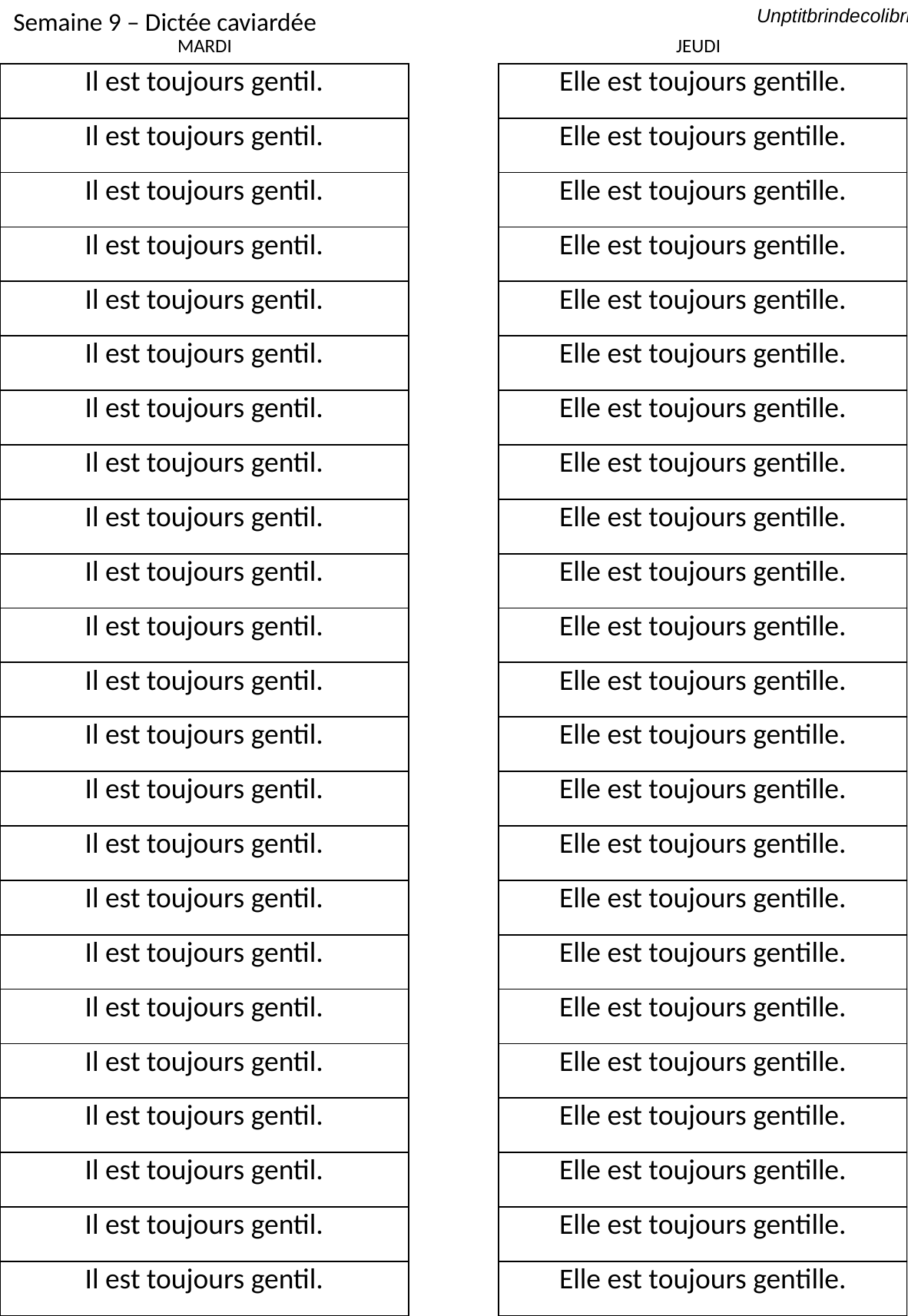

Semaine 9 – Dictée caviardée
Unptitbrindecolibri
MARDI
JEUDI
| Il est toujours gentil. |
| --- |
| Il est toujours gentil. |
| Il est toujours gentil. |
| Il est toujours gentil. |
| Il est toujours gentil. |
| Il est toujours gentil. |
| Il est toujours gentil. |
| Il est toujours gentil. |
| Il est toujours gentil. |
| Il est toujours gentil. |
| Il est toujours gentil. |
| Il est toujours gentil. |
| Il est toujours gentil. |
| Il est toujours gentil. |
| Il est toujours gentil. |
| Il est toujours gentil. |
| Il est toujours gentil. |
| Il est toujours gentil. |
| Il est toujours gentil. |
| Il est toujours gentil. |
| Il est toujours gentil. |
| Il est toujours gentil. |
| Il est toujours gentil. |
| Elle est toujours gentille. |
| --- |
| Elle est toujours gentille. |
| Elle est toujours gentille. |
| Elle est toujours gentille. |
| Elle est toujours gentille. |
| Elle est toujours gentille. |
| Elle est toujours gentille. |
| Elle est toujours gentille. |
| Elle est toujours gentille. |
| Elle est toujours gentille. |
| Elle est toujours gentille. |
| Elle est toujours gentille. |
| Elle est toujours gentille. |
| Elle est toujours gentille. |
| Elle est toujours gentille. |
| Elle est toujours gentille. |
| Elle est toujours gentille. |
| Elle est toujours gentille. |
| Elle est toujours gentille. |
| Elle est toujours gentille. |
| Elle est toujours gentille. |
| Elle est toujours gentille. |
| Elle est toujours gentille. |